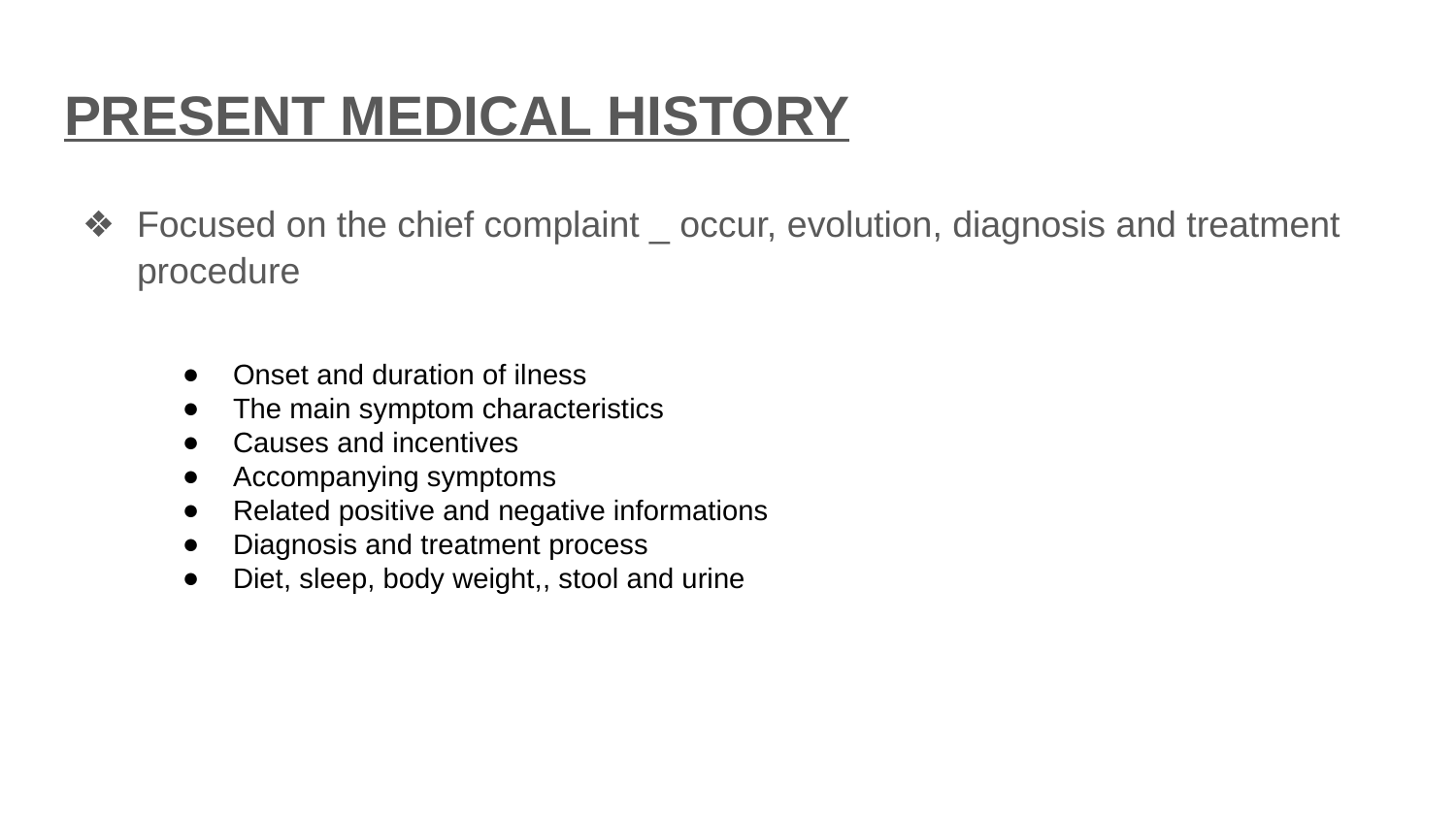

# PRESENT MEDICAL HISTORY
Focused on the chief complaint _ occur, evolution, diagnosis and treatment procedure

Onset and duration of ilness
The main symptom characteristics
Causes and incentives
Accompanying symptoms
Related positive and negative informations
Diagnosis and treatment process
Diet, sleep, body weight,, stool and urine